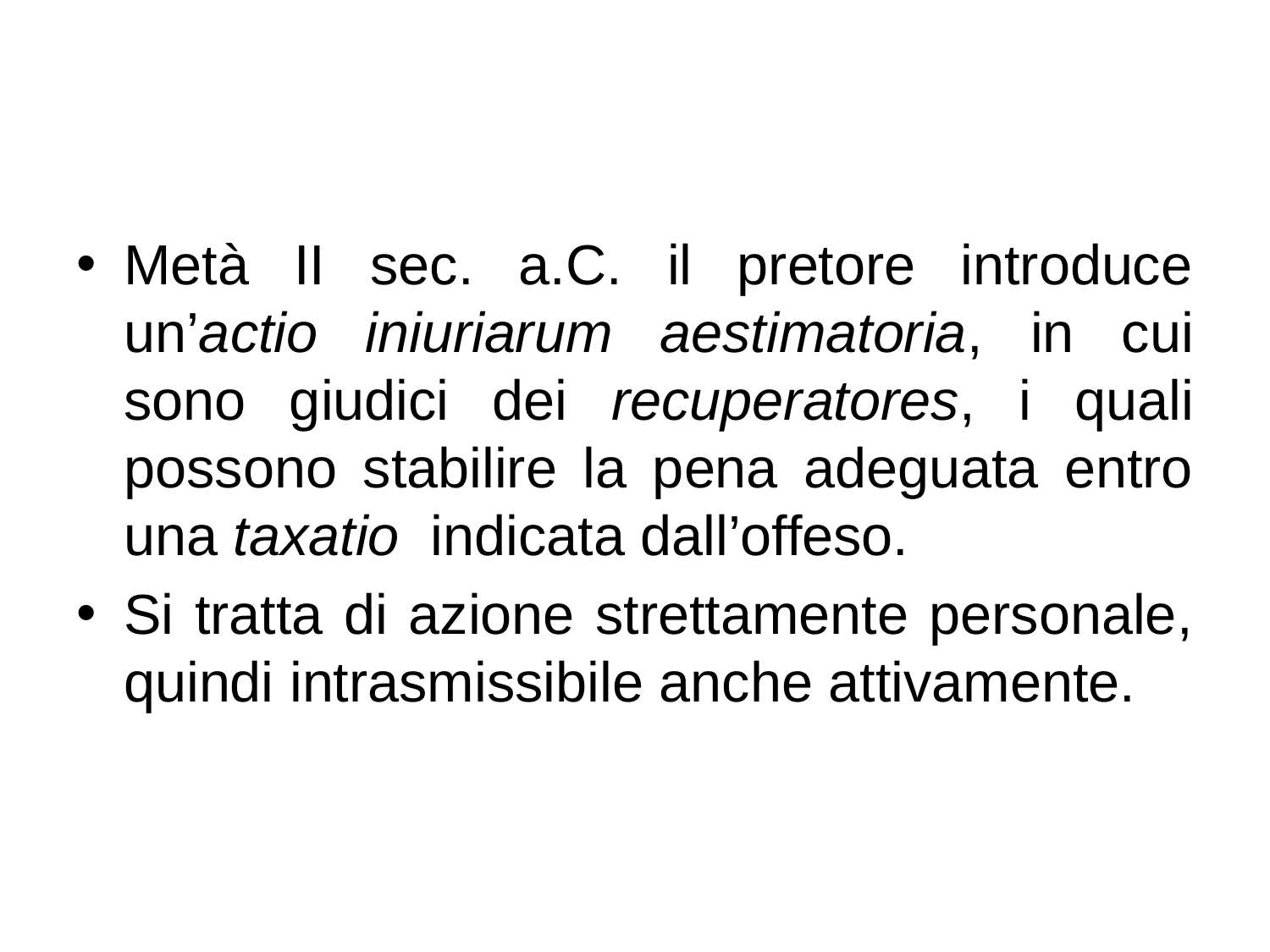

#
Metà II sec. a.C. il pretore introduce un’actio iniuriarum aestimatoria, in cui sono giudici dei recuperatores, i quali possono stabilire la pena adeguata entro una taxatio  indicata dall’offeso.
Si tratta di azione strettamente personale, quindi intrasmissibile anche attivamente.